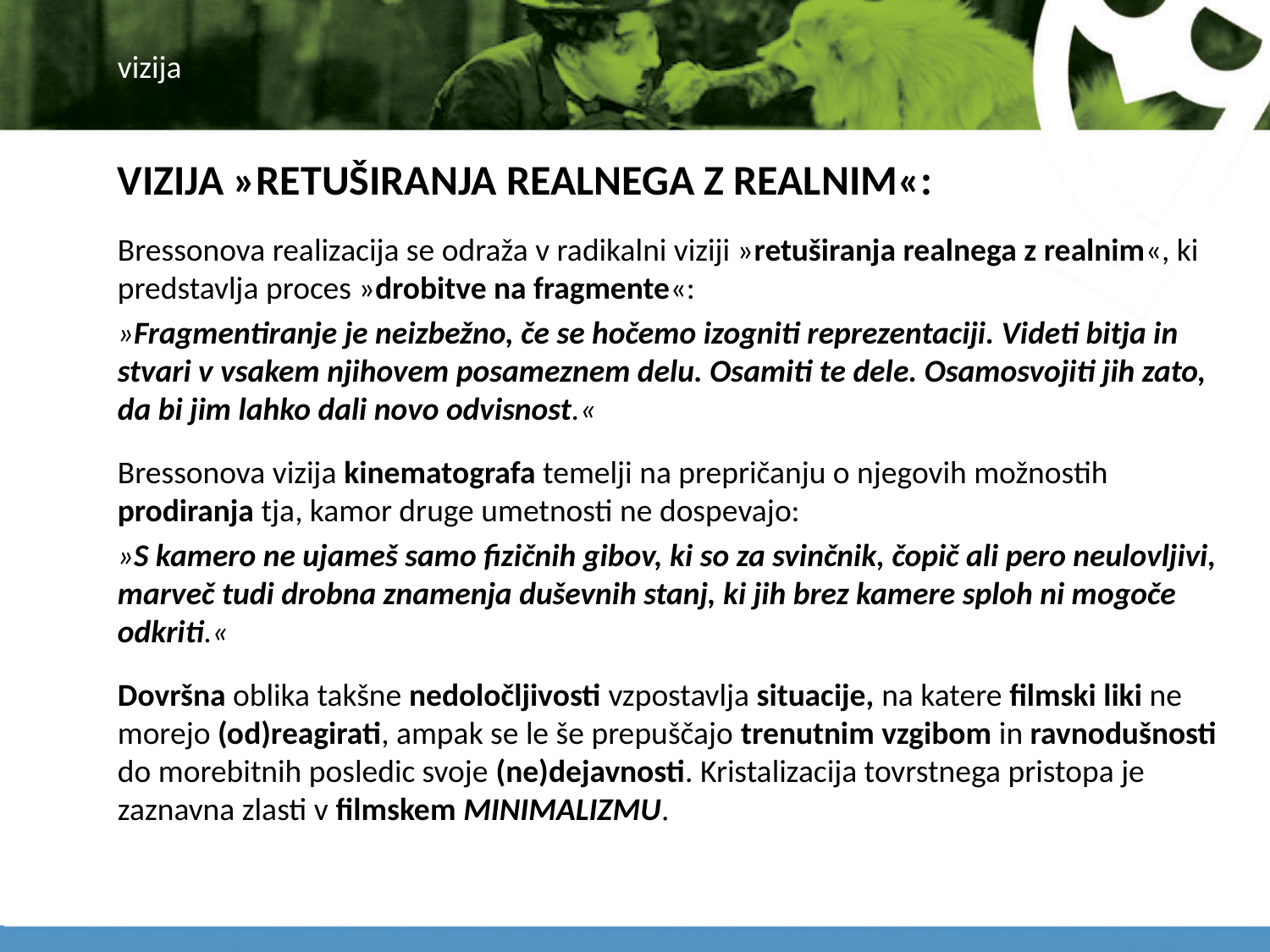

# vizija
VIZIJA »RETUŠIRANJA REALNEGA Z REALNIM«:

Bressonova realizacija se odraža v radikalni viziji »retuširanja realnega z realnim«, ki predstavlja proces »drobitve na fragmente«:
»Fragmentiranje je neizbežno, če se hočemo izogniti reprezentaciji. Videti bitja in stvari v vsakem njihovem posameznem delu. Osamiti te dele. Osamosvojiti jih zato, da bi jim lahko dali novo odvisnost.«

Bressonova vizija kinematografa temelji na prepričanju o njegovih možnostih prodiranja tja, kamor druge umetnosti ne dospevajo:
»S kamero ne ujameš samo fizičnih gibov, ki so za svinčnik, čopič ali pero neulovljivi, marveč tudi drobna znamenja duševnih stanj, ki jih brez kamere sploh ni mogoče odkriti.«

Dovršna oblika takšne nedoločljivosti vzpostavlja situacije, na katere filmski liki ne morejo (od)reagirati, ampak se le še prepuščajo trenutnim vzgibom in ravnodušnosti do morebitnih posledic svoje (ne)dejavnosti. Kristalizacija tovrstnega pristopa je zaznavna zlasti v filmskem MINIMALIZMU.